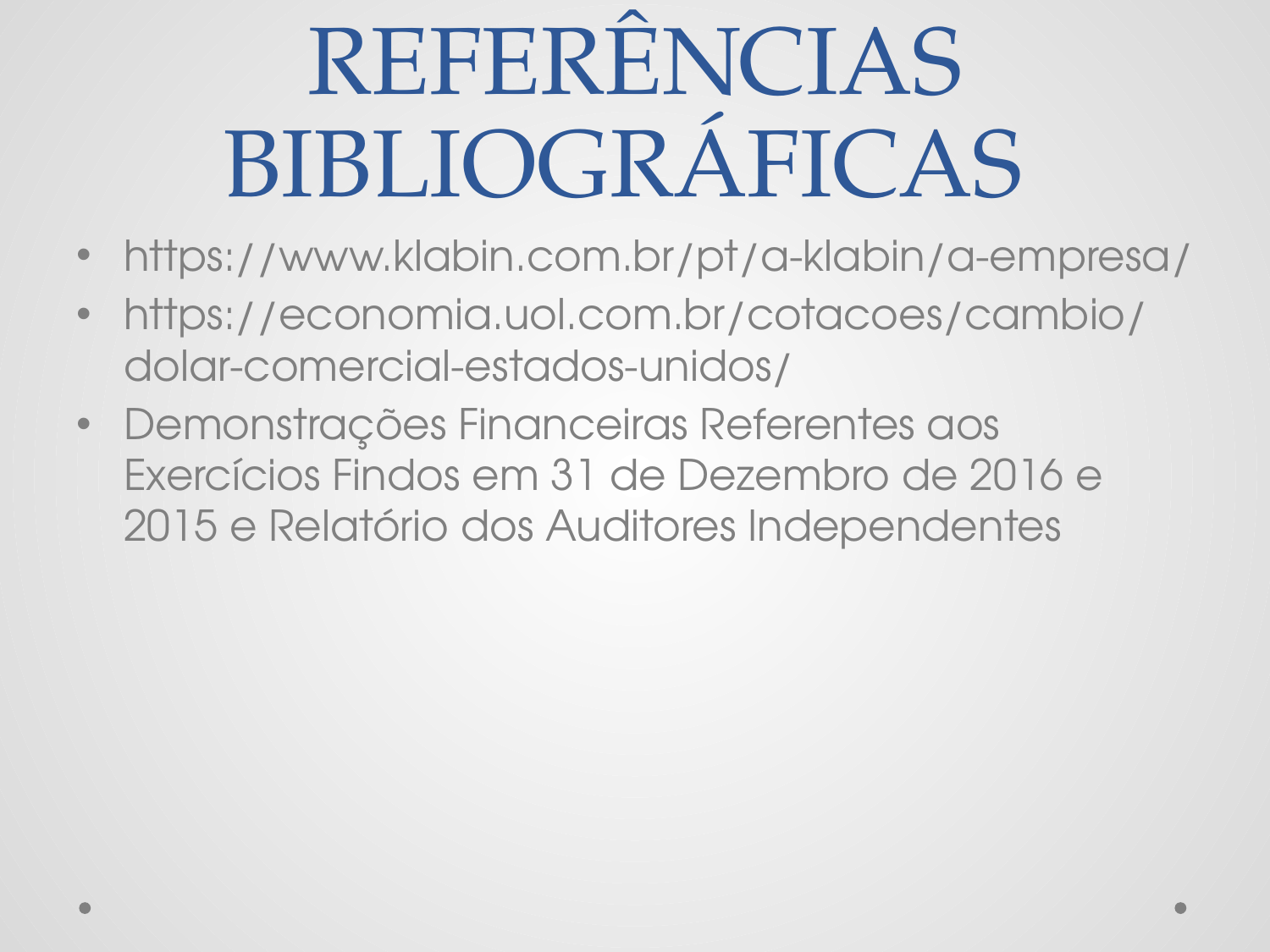

# REFERÊNCIAS BIBLIOGRÁFICAS
https://www.klabin.com.br/pt/a-klabin/a-empresa/
https://economia.uol.com.br/cotacoes/cambio/dolar-comercial-estados-unidos/
Demonstrações Financeiras Referentes aos Exercícios Findos em 31 de Dezembro de 2016 e 2015 e Relatório dos Auditores Independentes